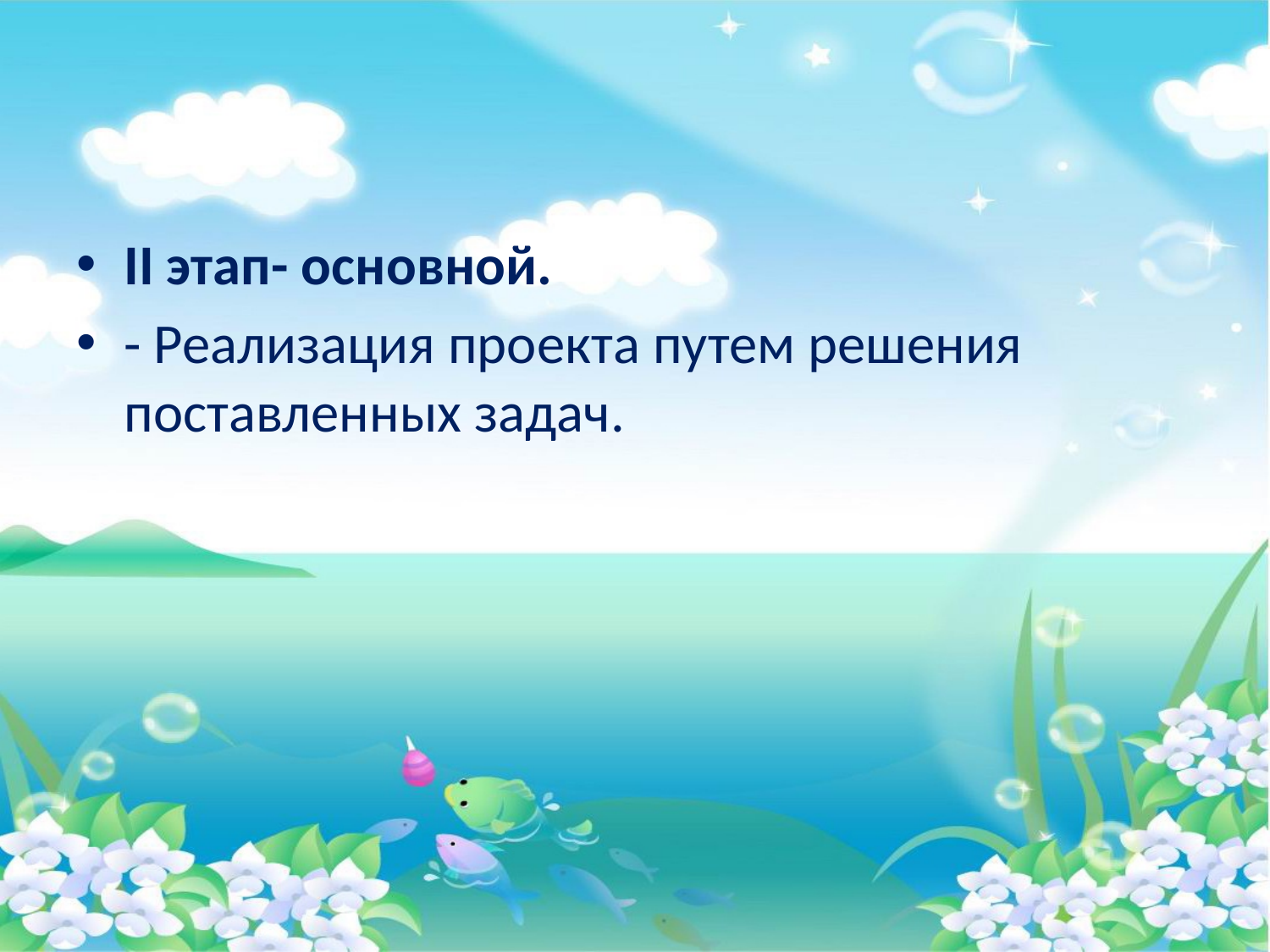

#
II этап- основной.
- Реализация проекта путем решения поставленных задач.